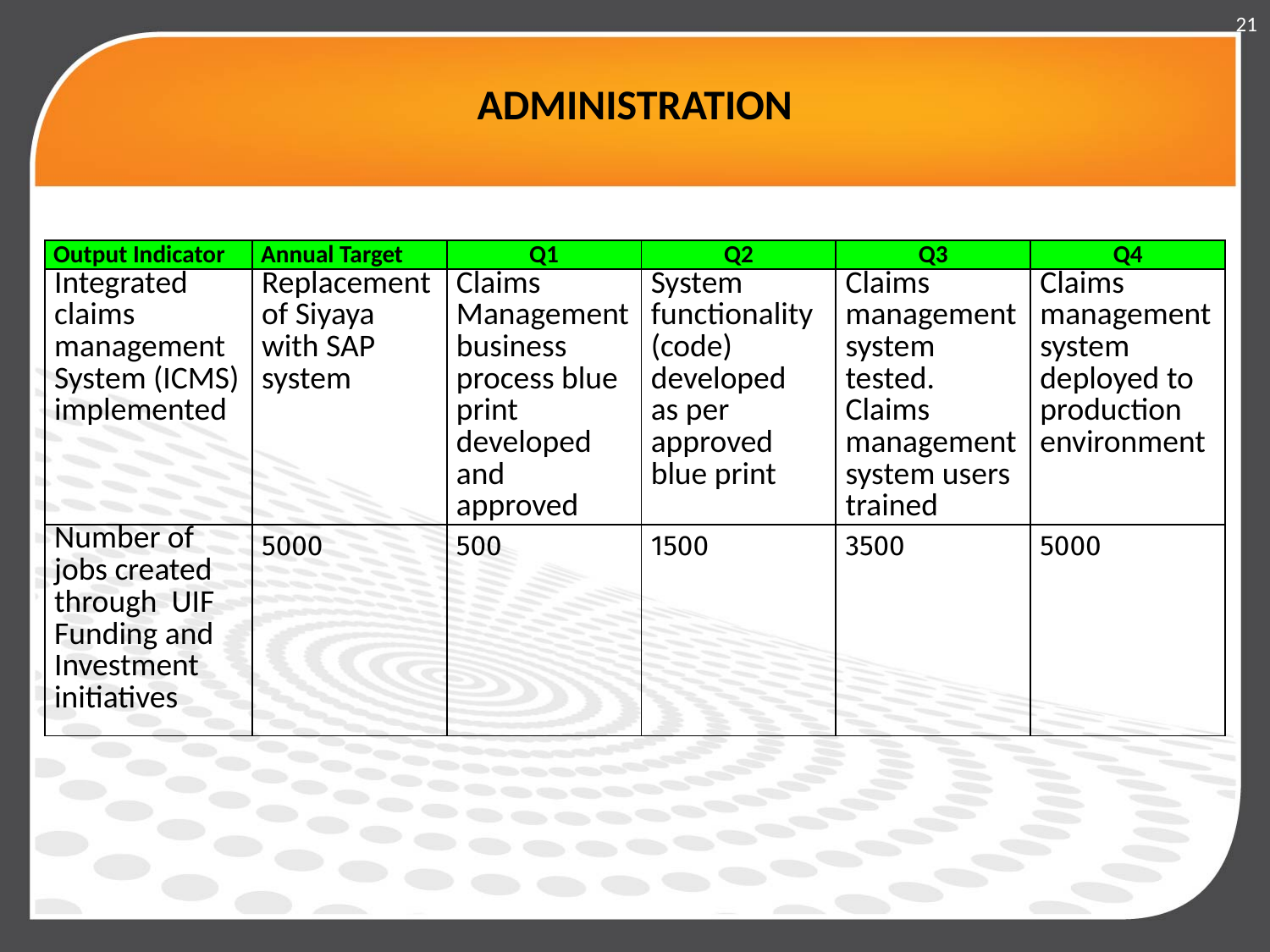

21
# ADMINISTRATION
| Output Indicator | Annual Target | Q1 | Q2 | Q3 | Q4 |
| --- | --- | --- | --- | --- | --- |
| Integrated claims management System (ICMS) implemented | Replacement of Siyaya with SAP system | Claims Management business process blue print developed and approved | System functionality (code) developed as per approved blue print | Claims management system tested. Claims management system users trained | Claims management system deployed to production environment |
| Number of jobs created through UIF Funding and Investment initiatives | 5000 | 500 | 1500 | 3500 | 5000 |